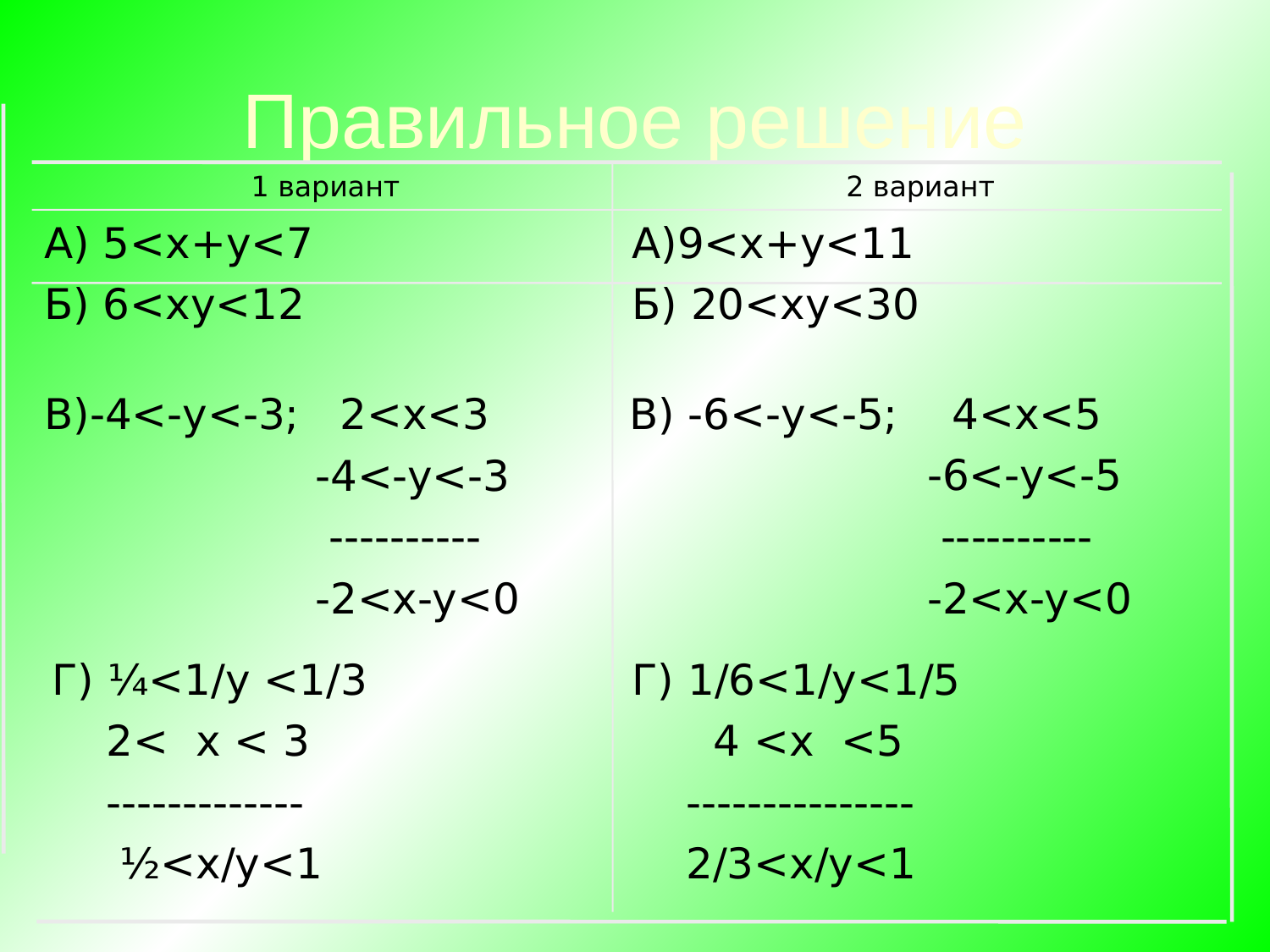

Правильное решение

1 вариант

2 вариант

А) 5<x+y<7
Б) 6<ху<12

A)9<x+y<11
Б) 20<ху<30

В) -6<-y<-5;    4<x<5
                      -6<-y<-5
                       ----------
                      -2<x-y<0

В)-4<-y<-3;   2<x<3
                    -4<-y<-3
                     ----------
                    -2<x-y<0

Г) ¼<1/y <1/3
    2<  x < 3
    -------------
     ½<x/y<1
Г) 1/6<1/y<1/5
      4 <x  <5
    ---------------
    2/3<x/y<1